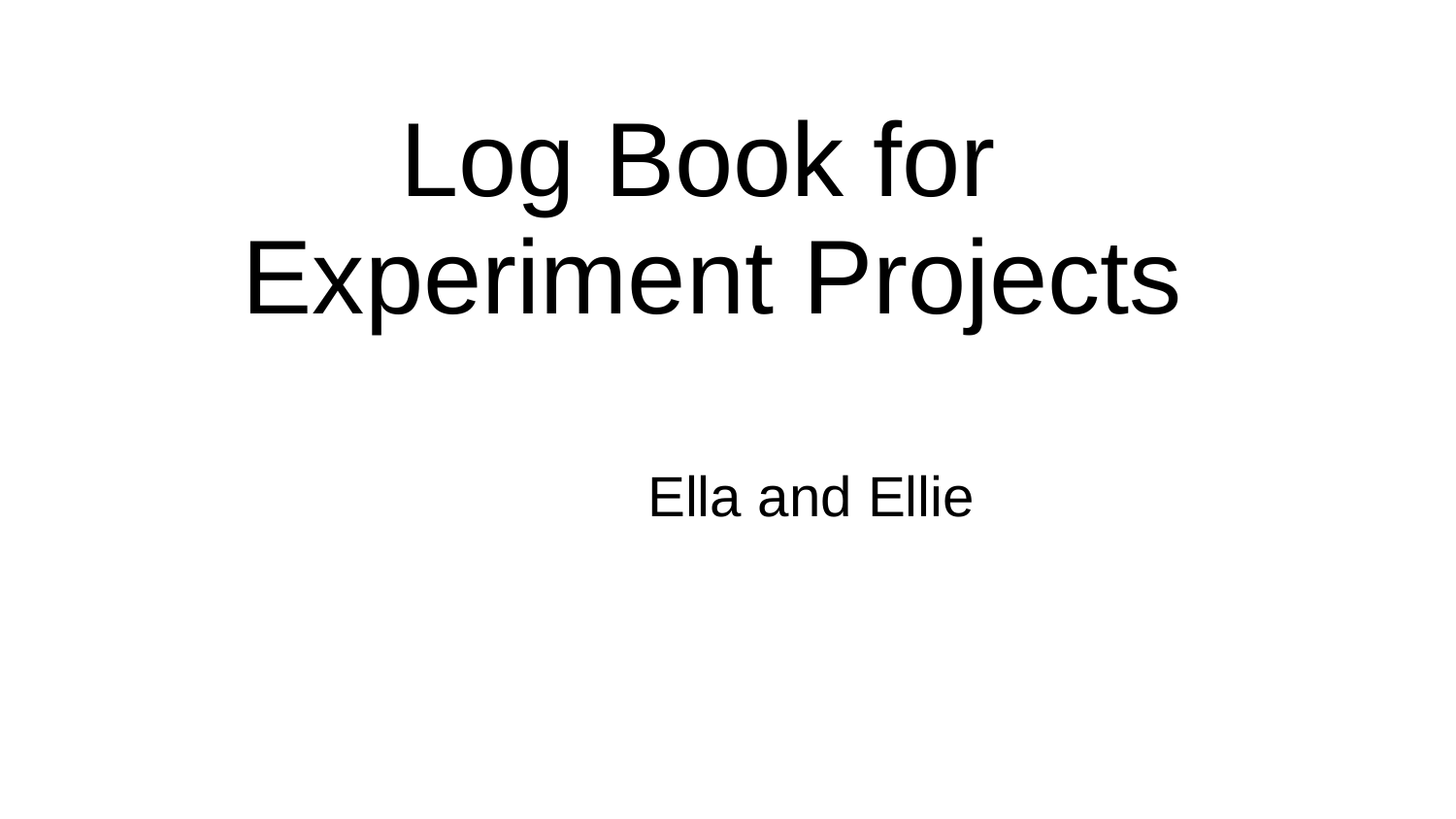

# Log Book for Experiment Projects
                                     Ella and Ellie